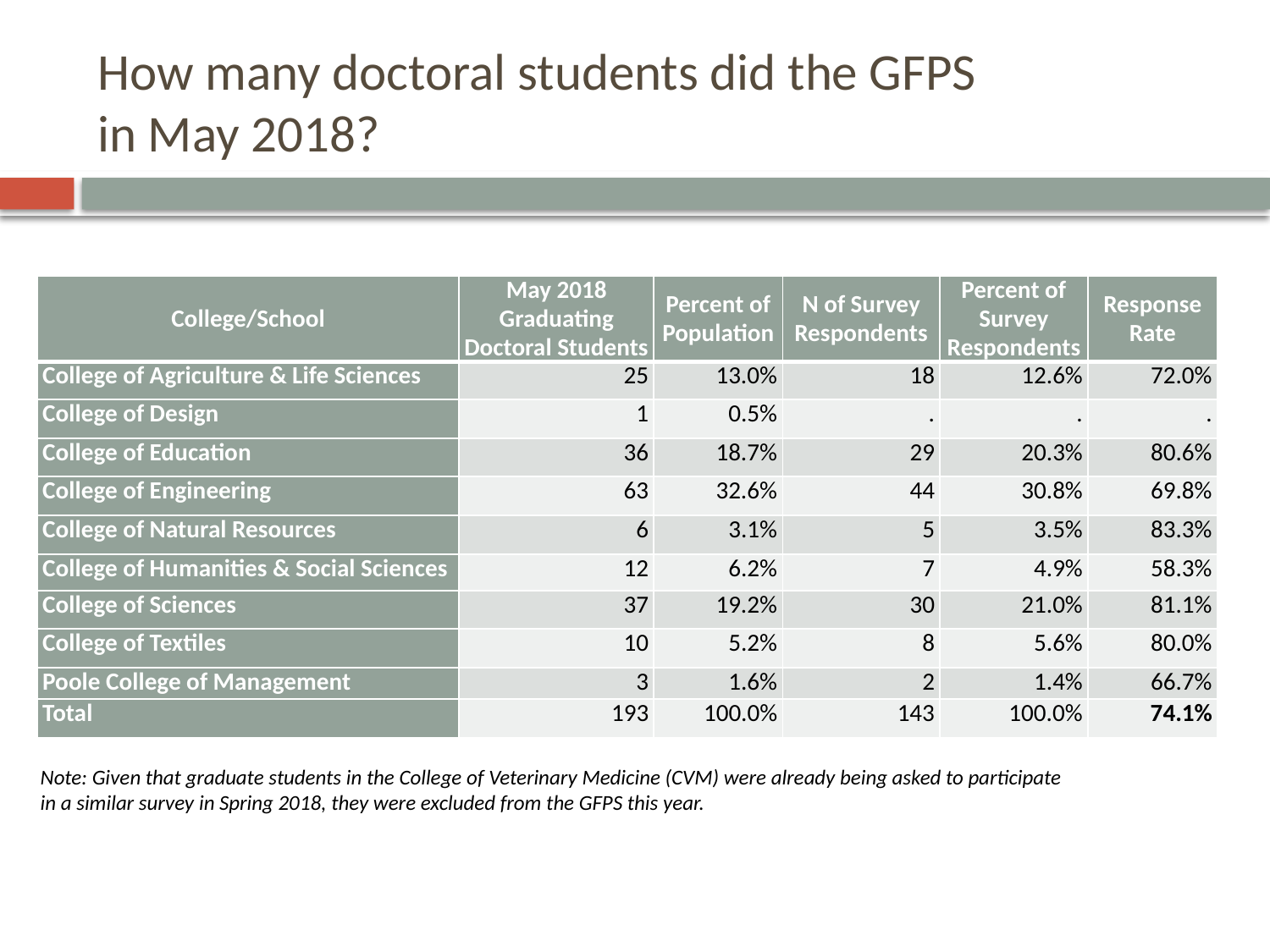

# How many doctoral students did the GFPS in May 2018?
| College/School | May 2018 Graduating Doctoral Students | Percent of Population | N of Survey Respondents | Percent of Survey Respondents | Response Rate |
| --- | --- | --- | --- | --- | --- |
| College of Agriculture & Life Sciences | 25 | 13.0% | 18 | 12.6% | 72.0% |
| College of Design | 1 | 0.5% | . | . | . |
| College of Education | 36 | 18.7% | 29 | 20.3% | 80.6% |
| College of Engineering | 63 | 32.6% | 44 | 30.8% | 69.8% |
| College of Natural Resources | 6 | 3.1% | 5 | 3.5% | 83.3% |
| College of Humanities & Social Sciences | 12 | 6.2% | 7 | 4.9% | 58.3% |
| College of Sciences | 37 | 19.2% | 30 | 21.0% | 81.1% |
| College of Textiles | 10 | 5.2% | 8 | 5.6% | 80.0% |
| Poole College of Management | 3 | 1.6% | 2 | 1.4% | 66.7% |
| Total | 193 | 100.0% | 143 | 100.0% | 74.1% |
Note: Given that graduate students in the College of Veterinary Medicine (CVM) were already being asked to participate in a similar survey in Spring 2018, they were excluded from the GFPS this year.